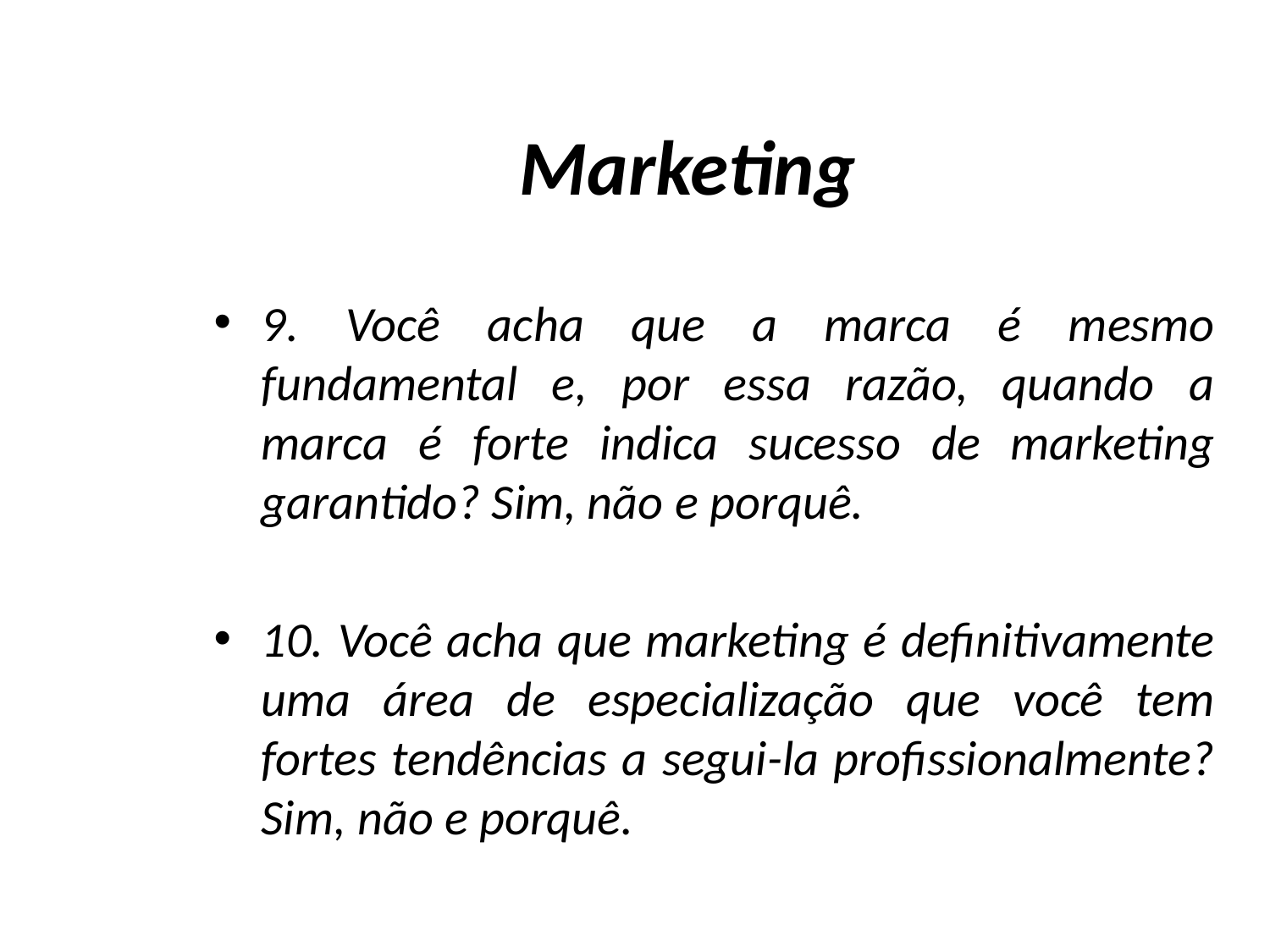

# Marketing
9. Você acha que a marca é mesmo fundamental e, por essa razão, quando a marca é forte indica sucesso de marketing garantido? Sim, não e porquê.

10. Você acha que marketing é definitivamente uma área de especialização que você tem fortes tendências a segui-la profissionalmente? Sim, não e porquê.